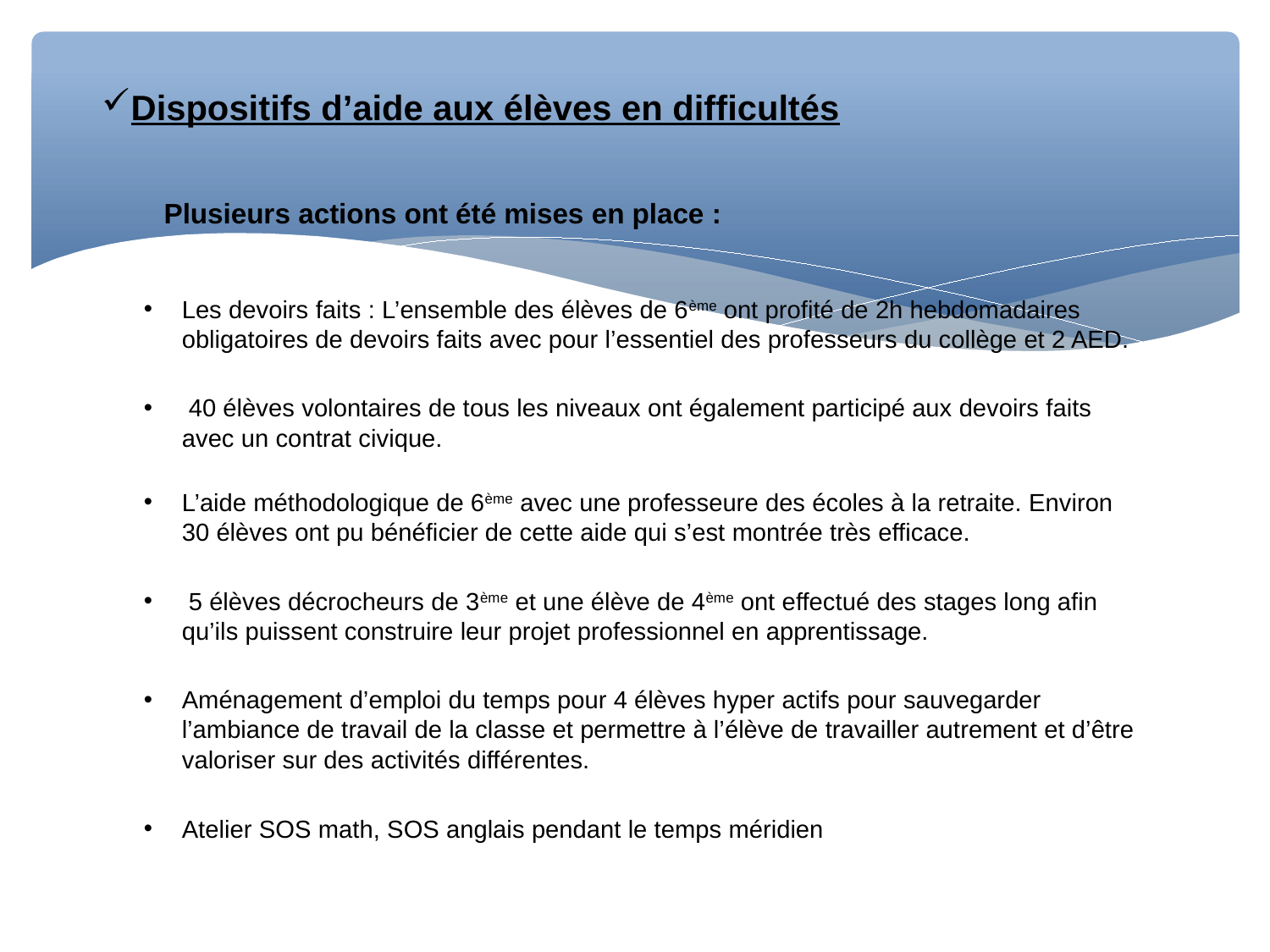

Dispositifs d’aide aux élèves en difficultés

Plusieurs actions ont été mises en place :

Les devoirs faits : L’ensemble des élèves de 6ème ont profité de 2h hebdomadaires obligatoires de devoirs faits avec pour l’essentiel des professeurs du collège et 2 AED.

 40 élèves volontaires de tous les niveaux ont également participé aux devoirs faits avec un contrat civique.

L’aide méthodologique de 6ème avec une professeure des écoles à la retraite. Environ 30 élèves ont pu bénéficier de cette aide qui s’est montrée très efficace.

 5 élèves décrocheurs de 3ème et une élève de 4ème ont effectué des stages long afin qu’ils puissent construire leur projet professionnel en apprentissage.

Aménagement d’emploi du temps pour 4 élèves hyper actifs pour sauvegarder l’ambiance de travail de la classe et permettre à l’élève de travailler autrement et d’être valoriser sur des activités différentes.

Atelier SOS math, SOS anglais pendant le temps méridien